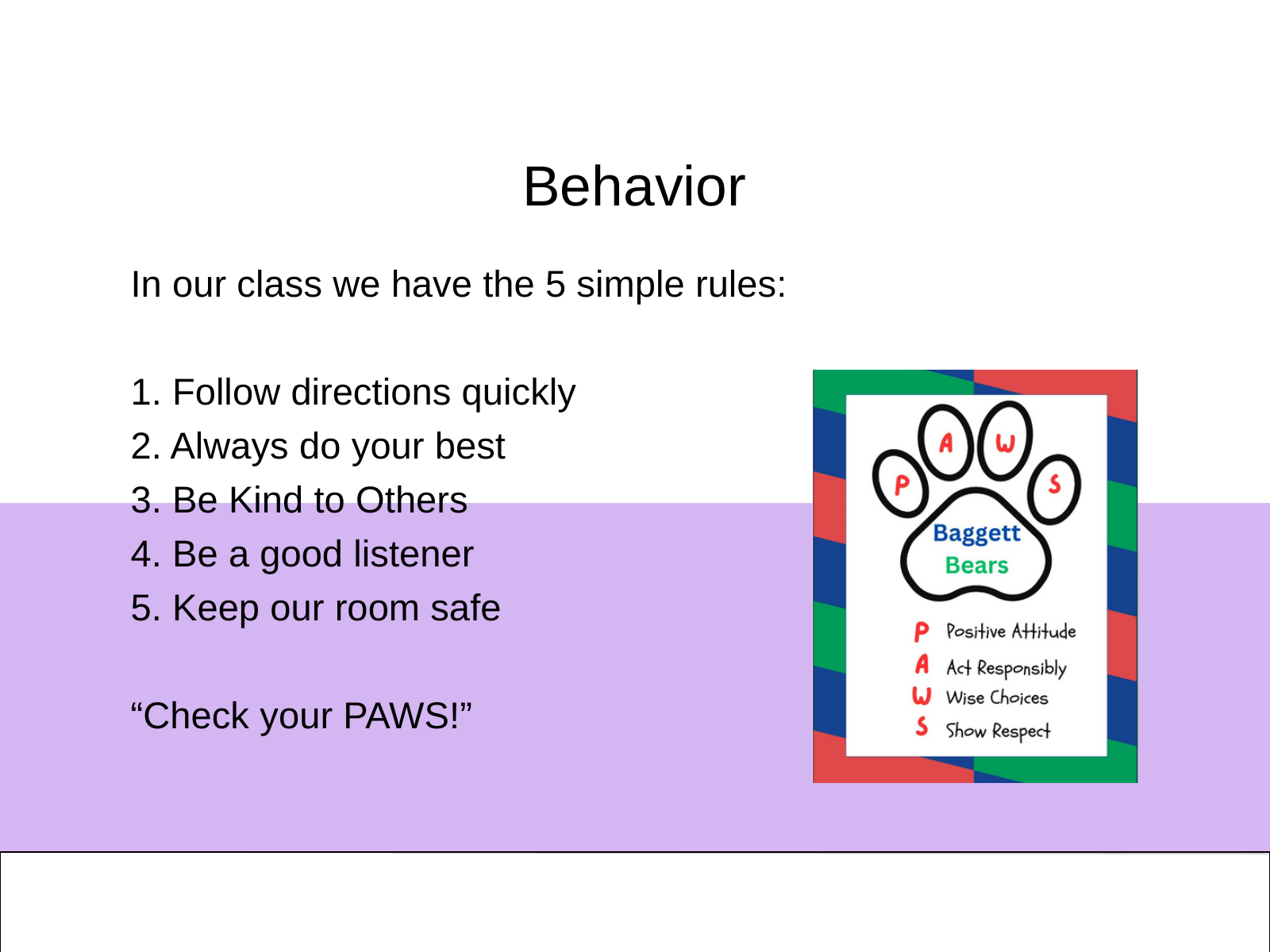

Behavior
In our class we have the 5 simple rules:

1. Follow directions quickly
2. Always do your best
3. Be Kind to Others
4. Be a good listener
5. Keep our room safe

“Check your PAWS!”